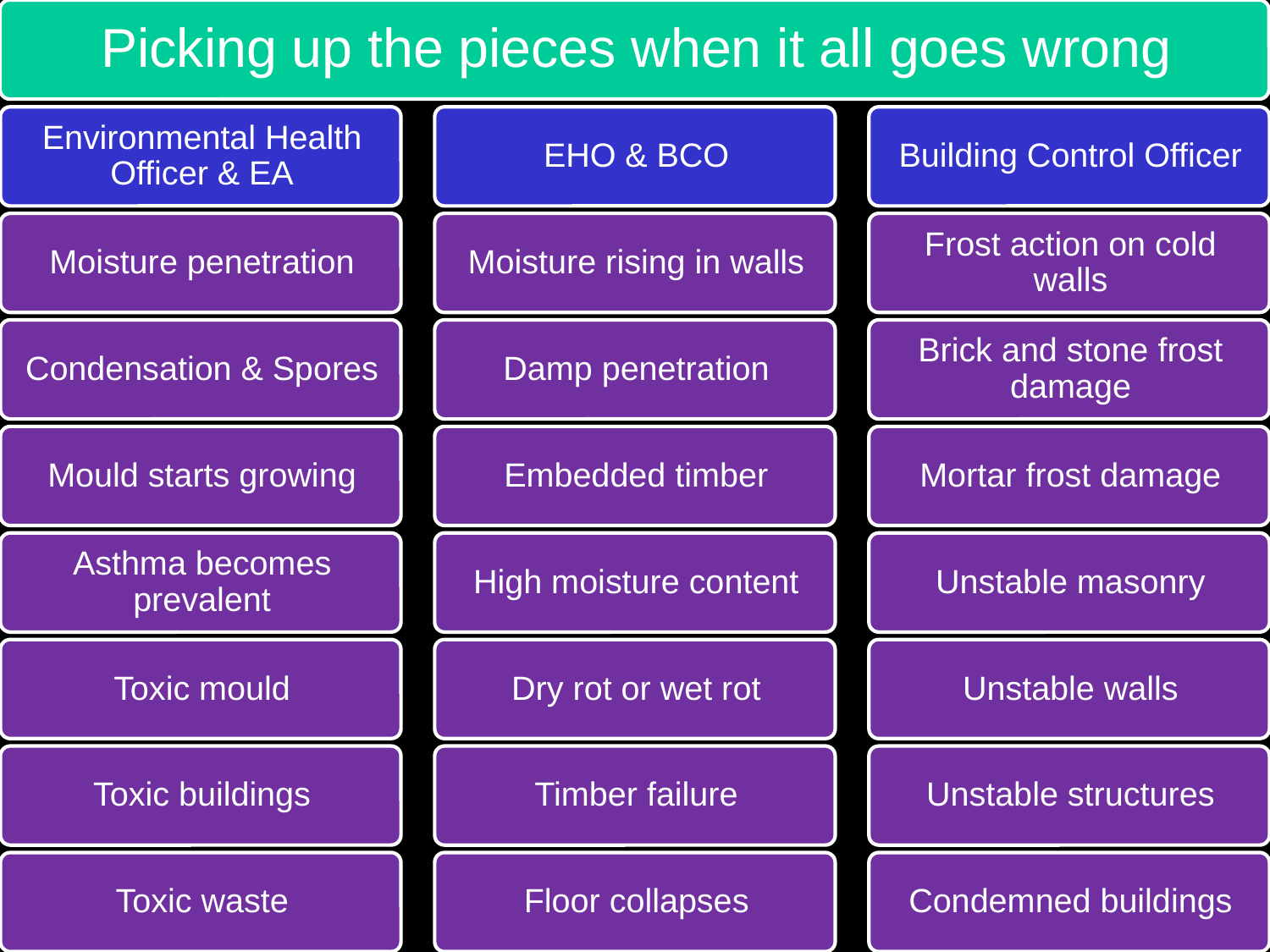

Picking up the pieces when it all goes wrong
Environmental Health Officer & EA
Moisture penetration
Condensation & Spores
Mould starts growing
Asthma becomes prevalent
Toxic mould
Toxic buildings
Toxic waste
EHO & BCO
Moisture rising in walls
Damp penetration
Embedded timber
High moisture content
Dry rot or wet rot
Timber failure
Floor collapses
Building Control Officer
Frost action on cold walls
Brick and stone frost damage
Mortar frost damage
Unstable masonry
Unstable walls
Unstable structures
Condemned buildings
06/06/19
17